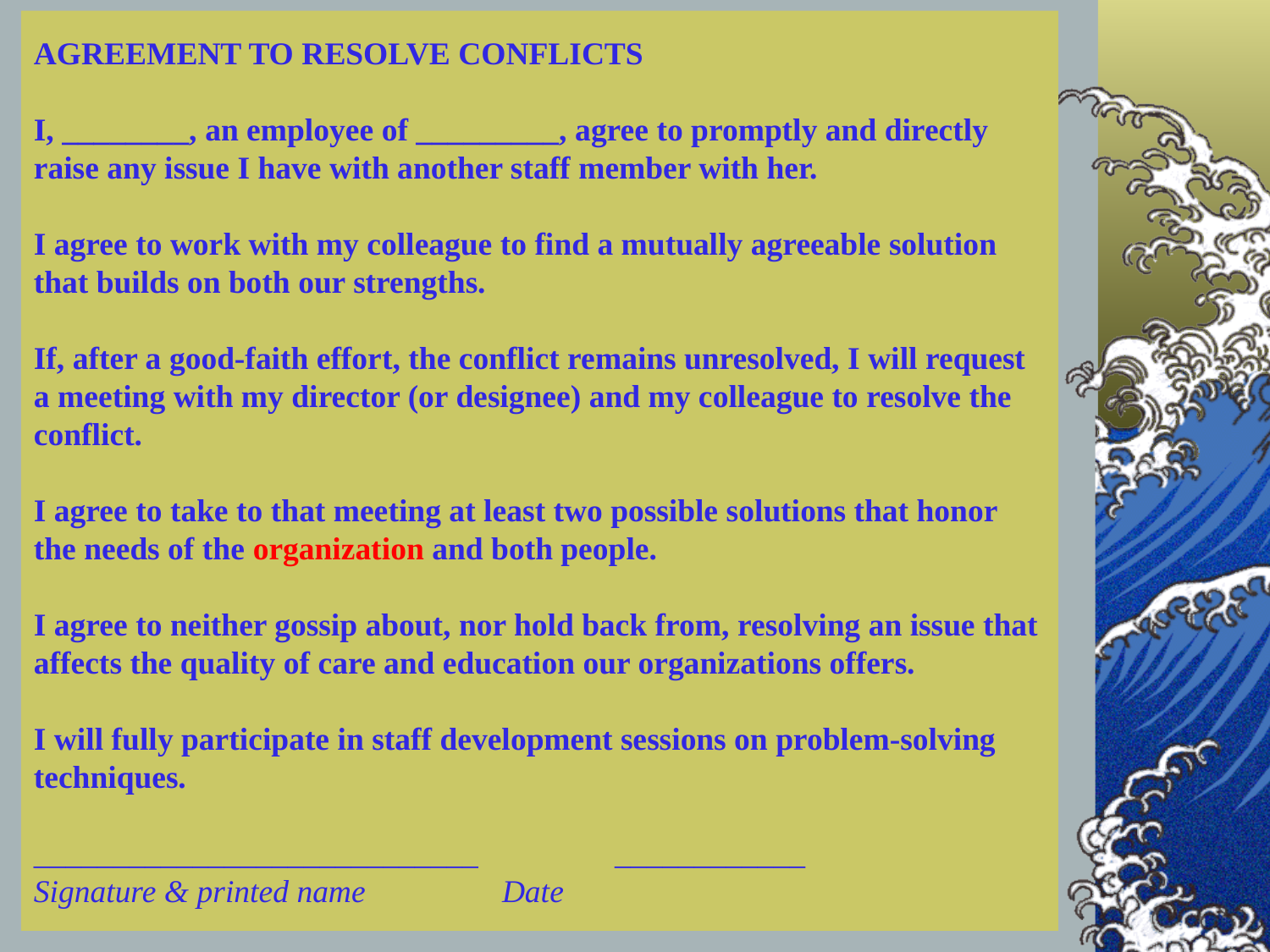

# AGREEMENT TO RESOLVE CONFLICTS I, ________, an employee of _________, agree to promptly and directly raise any issue I have with another staff member with her. I agree to work with my colleague to find a mutually agreeable solution that builds on both our strengths. If, after a good-faith effort, the conflict remains unresolved, I will request a meeting with my director (or designee) and my colleague to resolve the conflict. I agree to take to that meeting at least two possible solutions that honor the needs of the organization and both people. I agree to neither gossip about, nor hold back from, resolving an issue that affects the quality of care and education our organizations offers. I will fully participate in staff development sessions on problem-solving techniques. ____________________________                 ____________ Signature & printed name                 Date